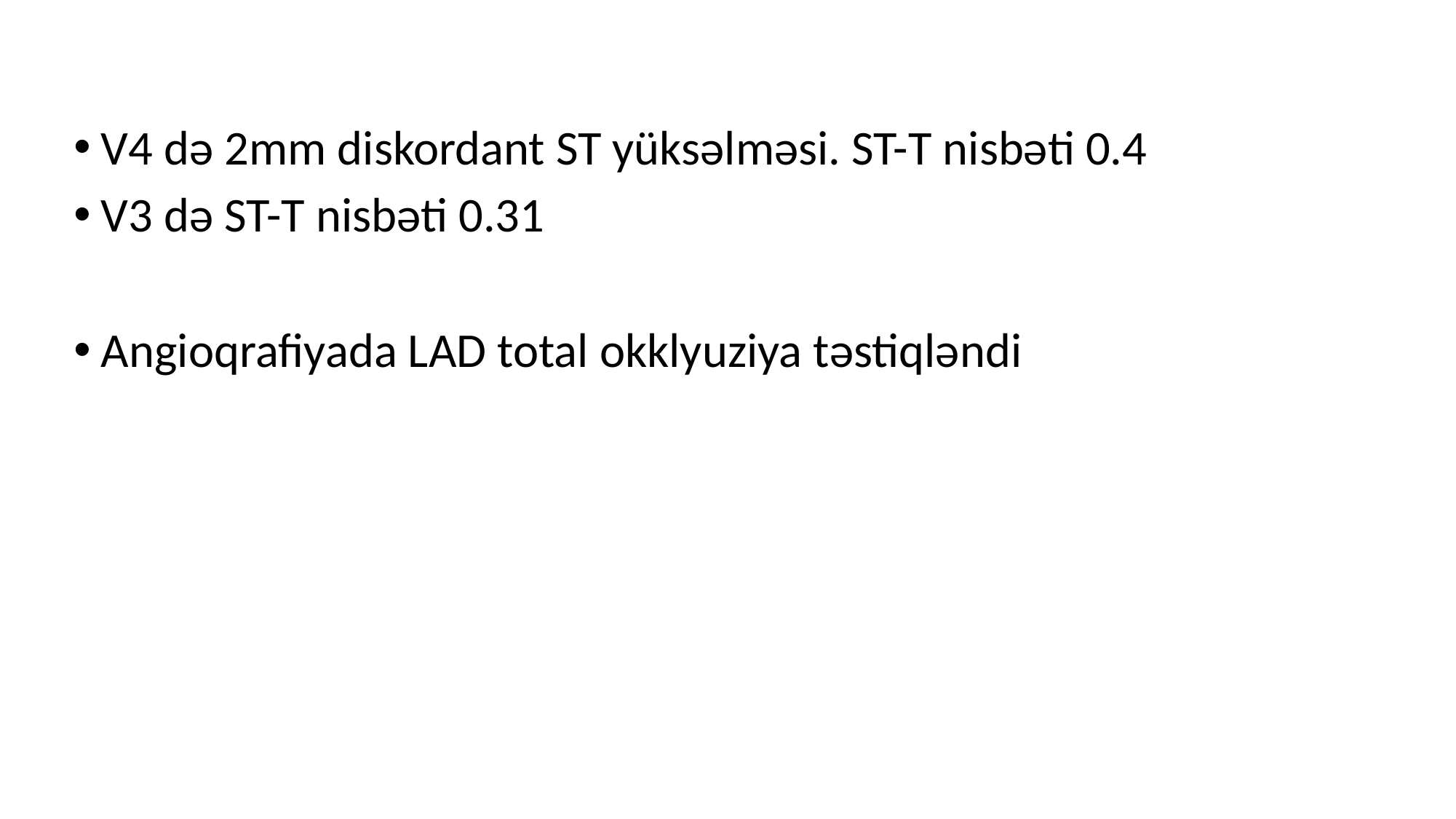

V4 də 2mm diskordant ST yüksəlməsi. ST-T nisbəti 0.4
V3 də ST-T nisbəti 0.31

Angioqrafiyada LAD total okklyuziya təstiqləndi